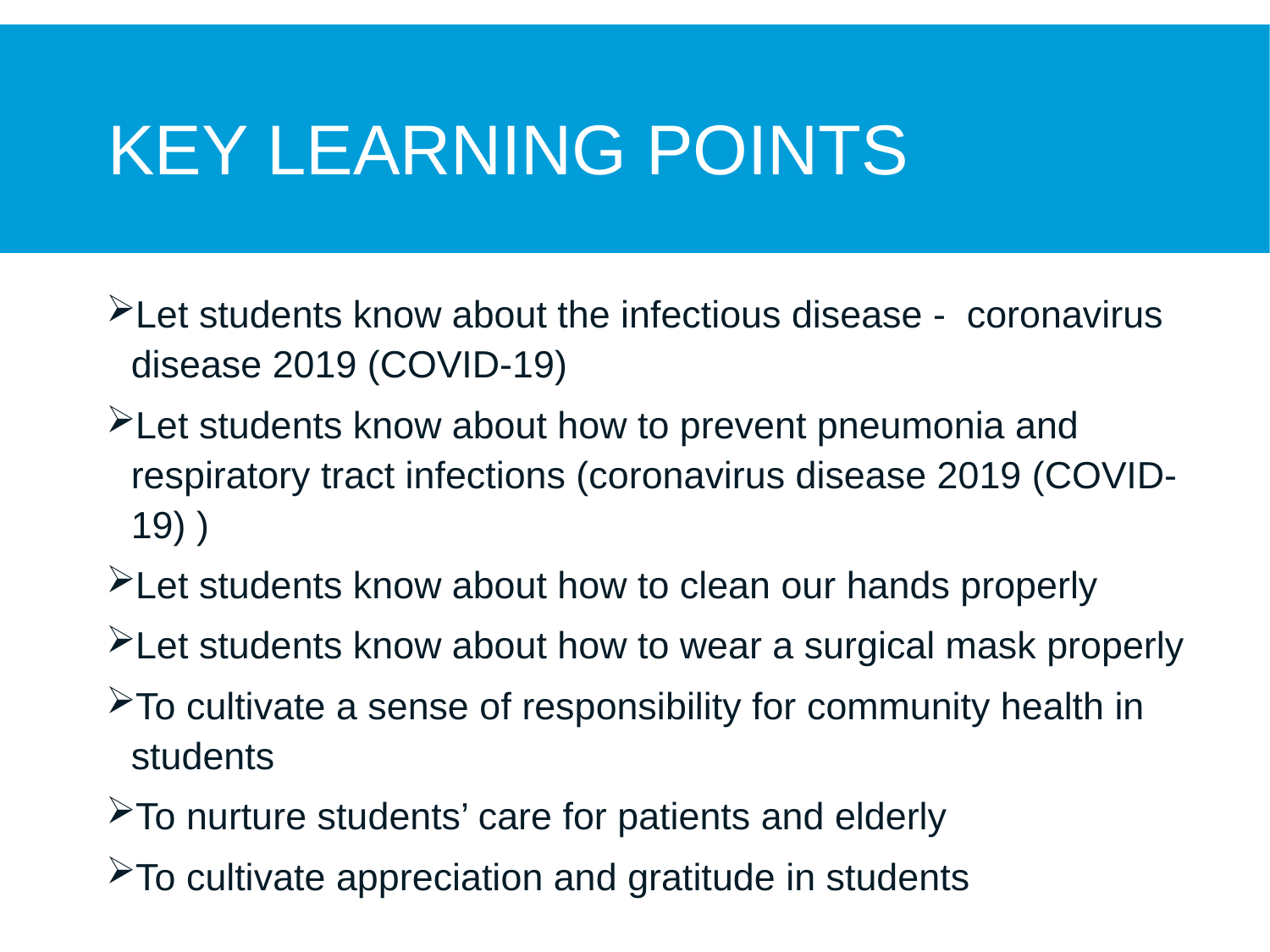

# Key Learning Points
Let students know about the infectious disease -  coronavirus disease 2019 (COVID-19)
Let students know about how to prevent pneumonia and respiratory tract infections (coronavirus disease 2019 (COVID-19) )
Let students know about how to clean our hands properly
Let students know about how to wear a surgical mask properly
To cultivate a sense of responsibility for community health in students
To nurture students’ care for patients and elderly
To cultivate appreciation and gratitude in students